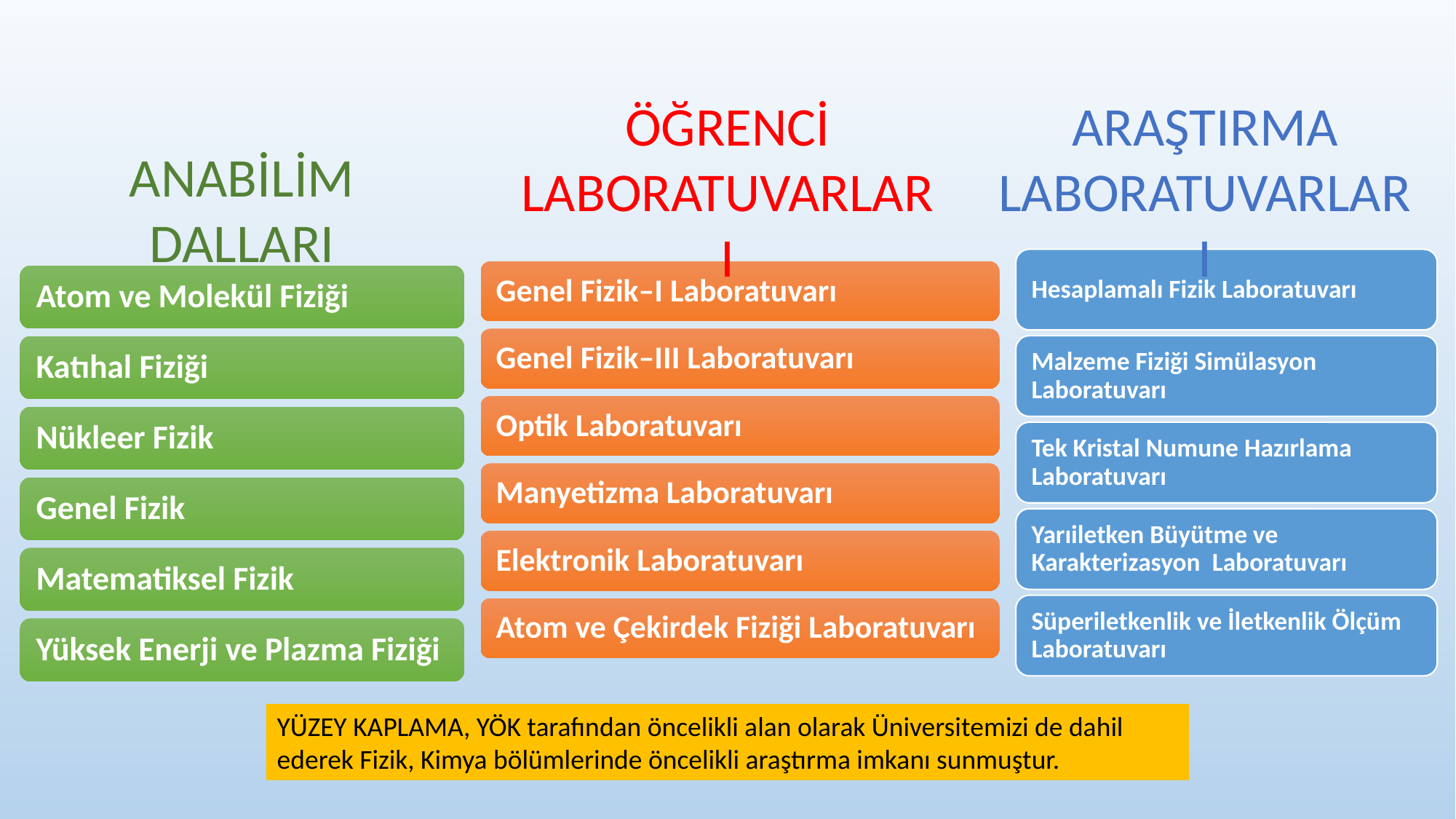

ARAŞTIRMA LABORATUVARLARI
ÖĞRENCİ LABORATUVARLARI
ANABİLİM DALLARI
Genel Fizik–I Laboratuvarı
Genel Fizik–III Laboratuvarı
Optik Laboratuvarı
Manyetizma Laboratuvarı
Elektronik Laboratuvarı
Atom ve Çekirdek Fiziği Laboratuvarı
Atom ve Molekül Fiziği
Katıhal Fiziği
Nükleer Fizik
Genel Fizik
Matematiksel Fizik
Yüksek Enerji ve Plazma Fiziği
Hesaplamalı Fizik Laboratuvarı
Malzeme Fiziği Simülasyon Laboratuvarı
Tek Kristal Numune Hazırlama  Laboratuvarı
Yarıiletken Büyütme ve Karakterizasyon  Laboratuvarı
Süperiletkenlik ve İletkenlik Ölçüm  Laboratuvarı
YÜZEY KAPLAMA, YÖK tarafından öncelikli alan olarak Üniversitemizi de dahil ederek Fizik, Kimya bölümlerinde öncelikli araştırma imkanı sunmuştur.